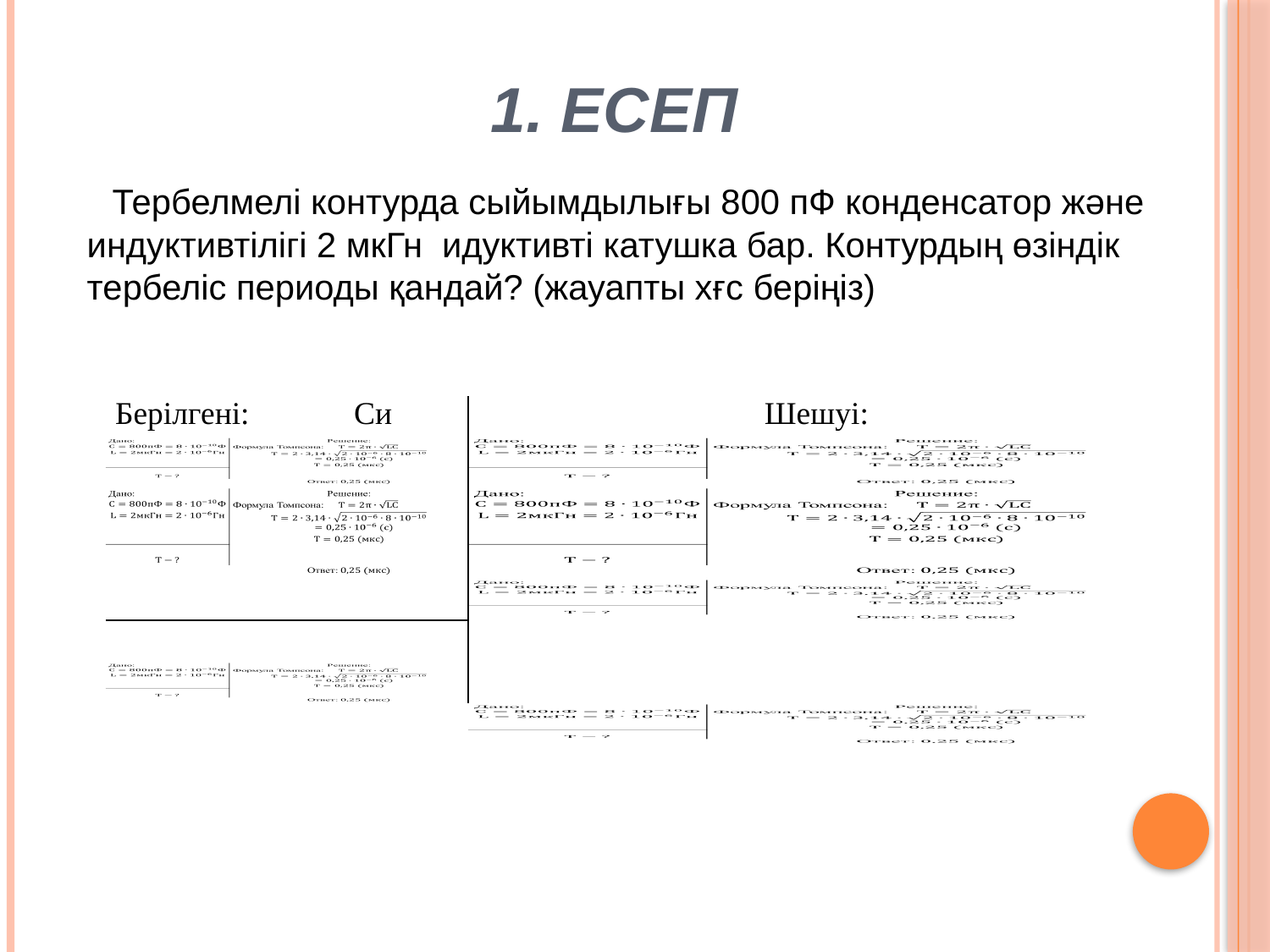

# 1. Есеп
Тербелмелі контурда сыйымдылығы 800 пФ конденсатор және индуктивтілігі 2 мкГн  идуктивті катушка бар. Контурдың өзіндік тербеліс периоды қандай? (жауапты хғс беріңіз)

| Берілгені: Си | Шешуі: |
| --- | --- |
|  |  |
|  |  |
|  |  |
|  |  |
|  |  |
|  |  |